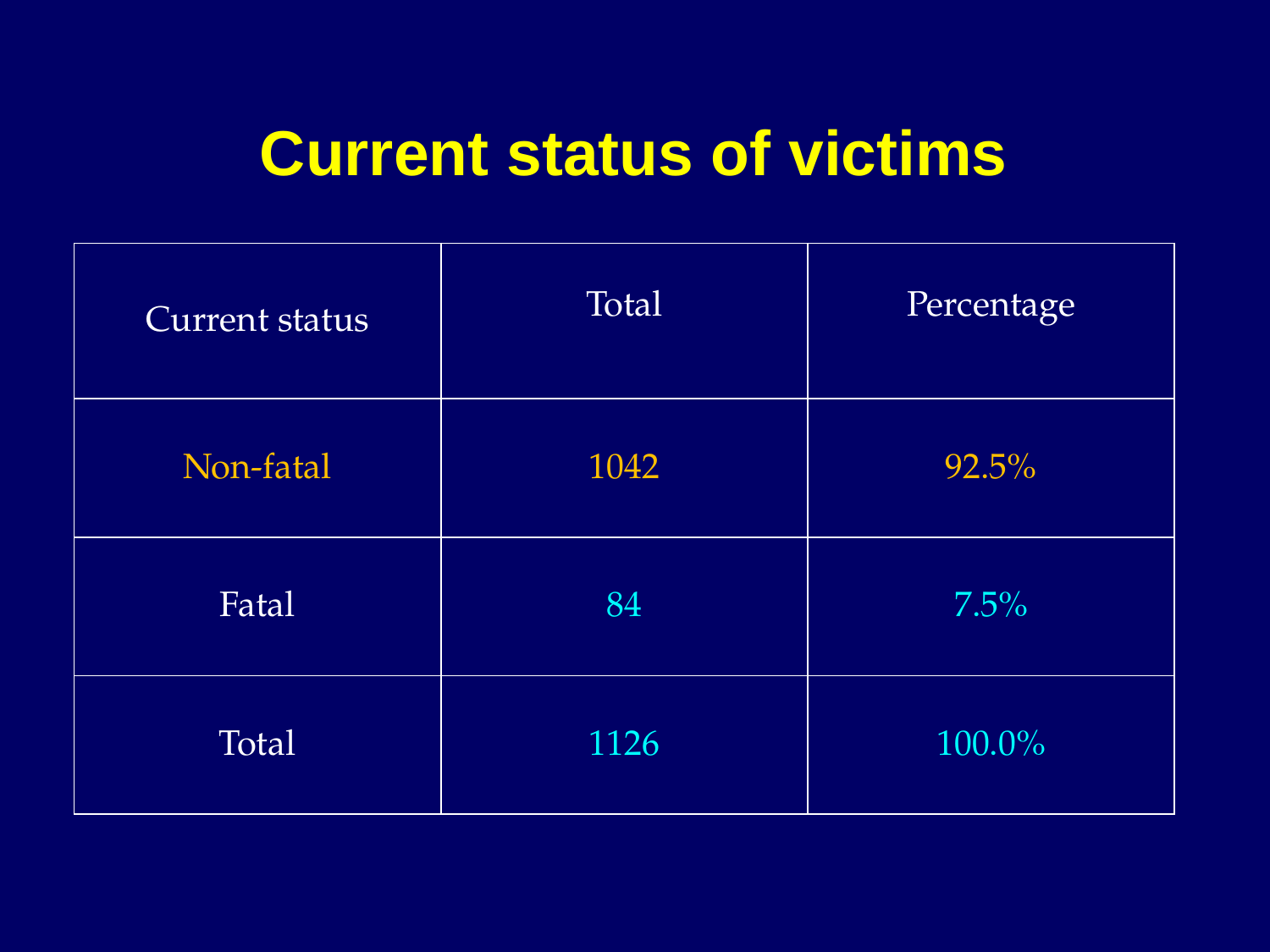

Current status of victims
| Current status | Total | Percentage |
| --- | --- | --- |
| Non-fatal | 1042 | 92.5% |
| Fatal | 84 | 7.5% |
| Total | 1126 | 100.0% |